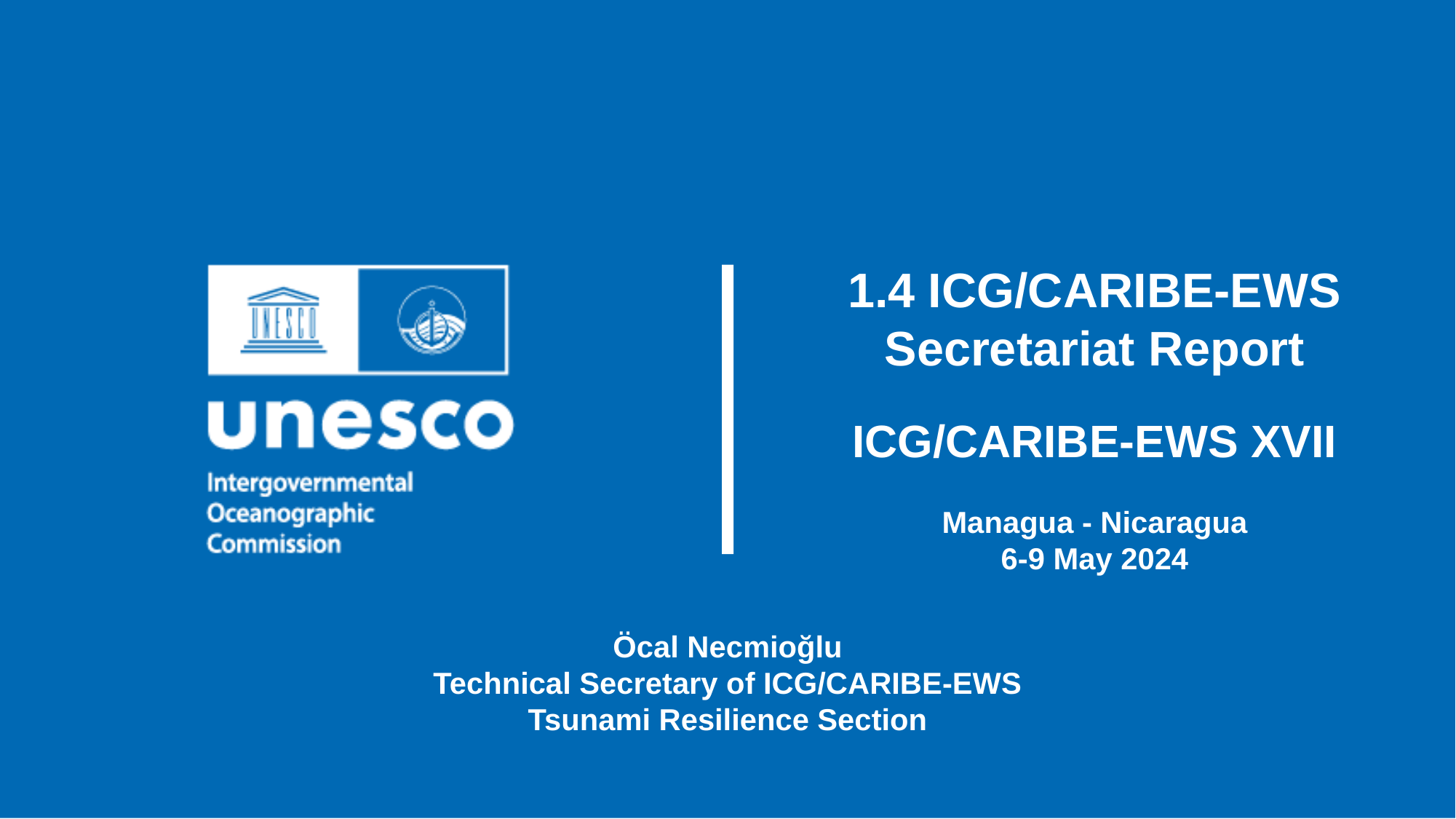

1.4 ICG/CARIBE-EWS Secretariat Report

ICG/CARIBE-EWS XVII

Managua - Nicaragua
6-9 May 2024

Öcal Necmioğlu
Technical Secretary of ICG/CARIBE-EWS
Tsunami Resilience Section